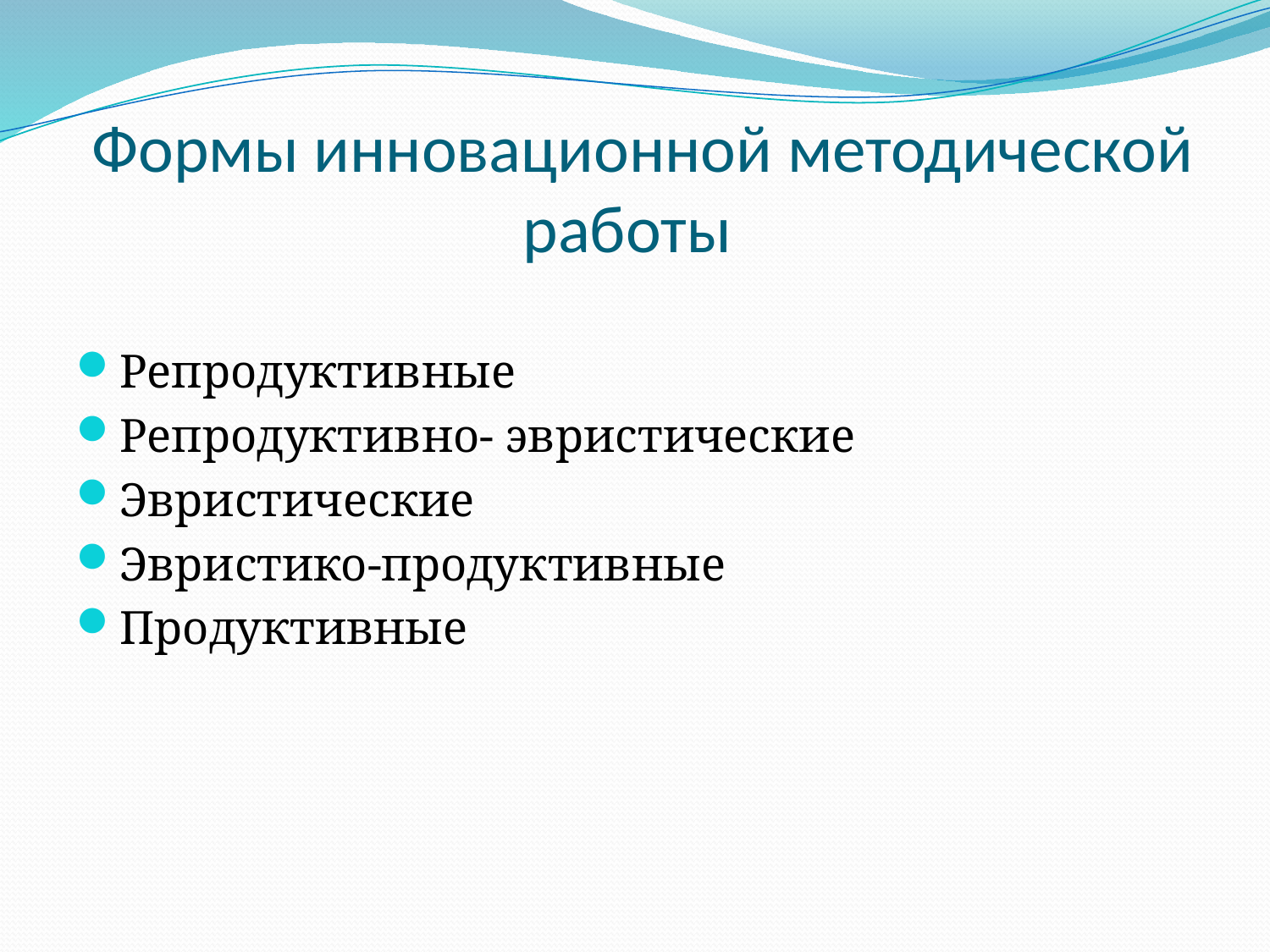

# Формы инновационной методической работы
Репродуктивные
Репродуктивно- эвристические
Эвристические
Эвристико-продуктивные
Продуктивные